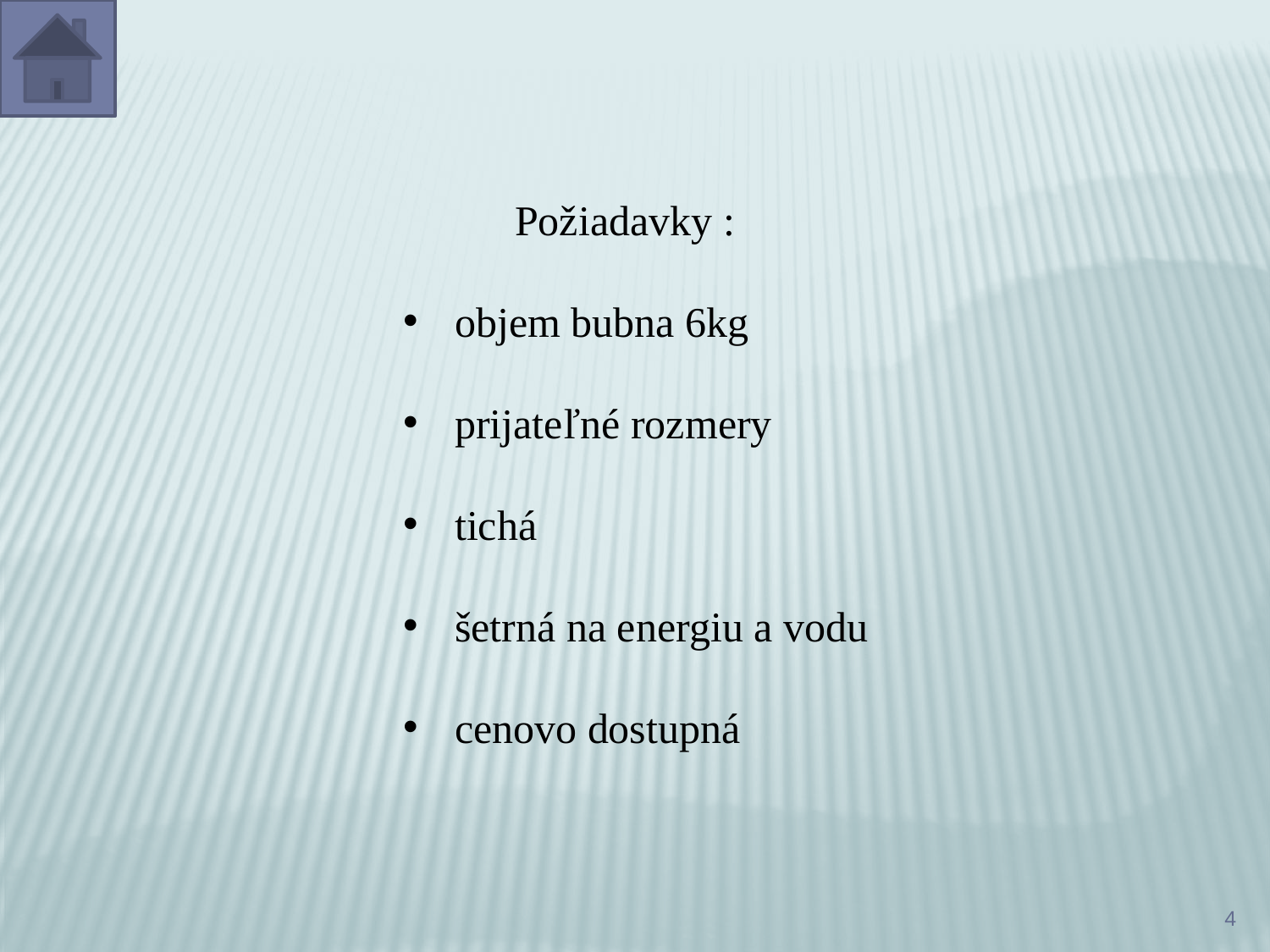

Požiadavky :
  objem bubna 6kg
  prijateľné rozmery
  tichá
  šetrná na energiu a vodu
  cenovo dostupná
4